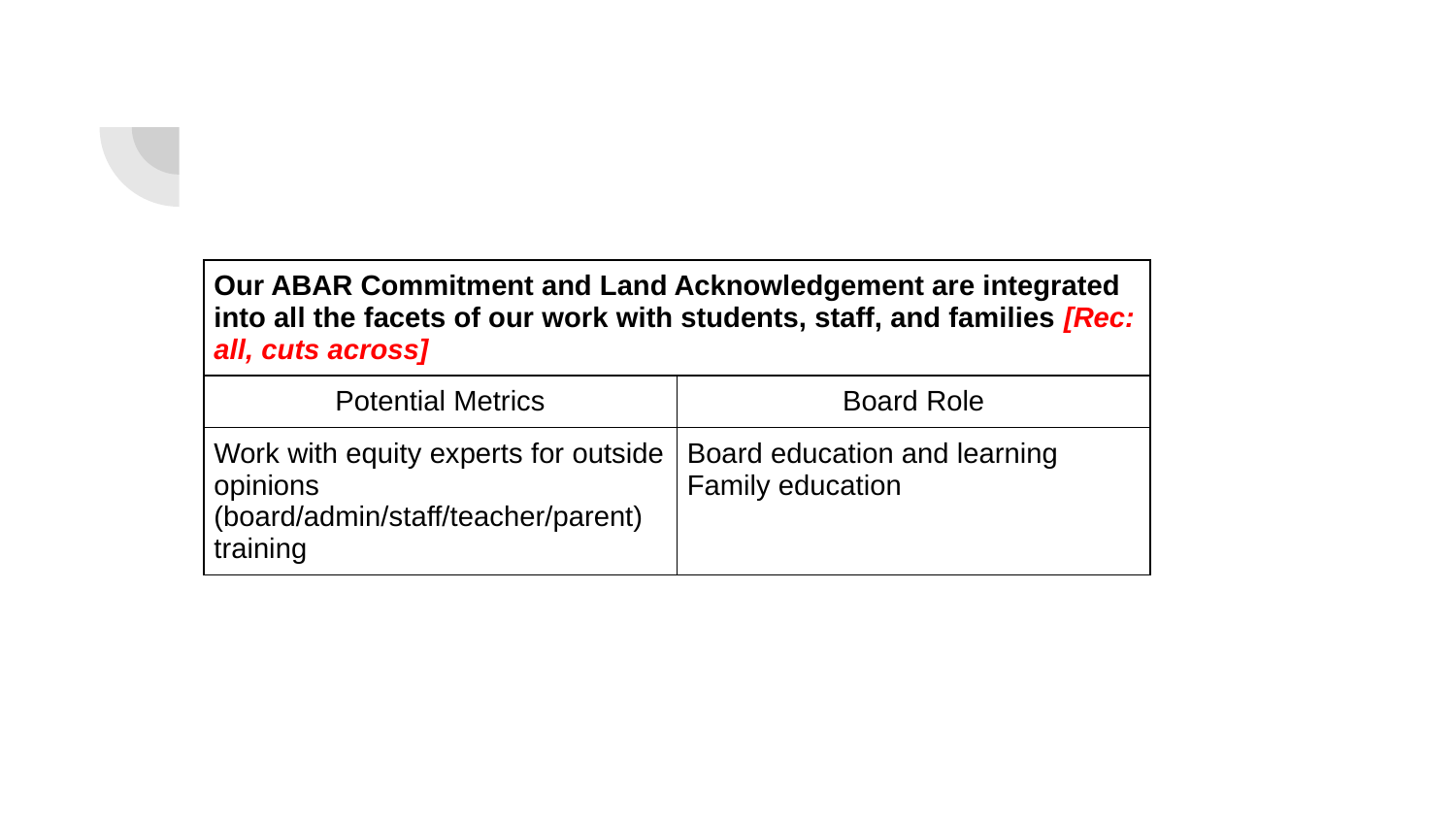

| Our ABAR Commitment and Land Acknowledgement are integrated into all the facets of our work with students, staff, and families [Rec: all, cuts across] |  |
| --- | --- |
| Potential Metrics | Board Role |
| Work with equity experts for outside opinions (board/admin/staff/teacher/parent) training | Board education and learning Family education |